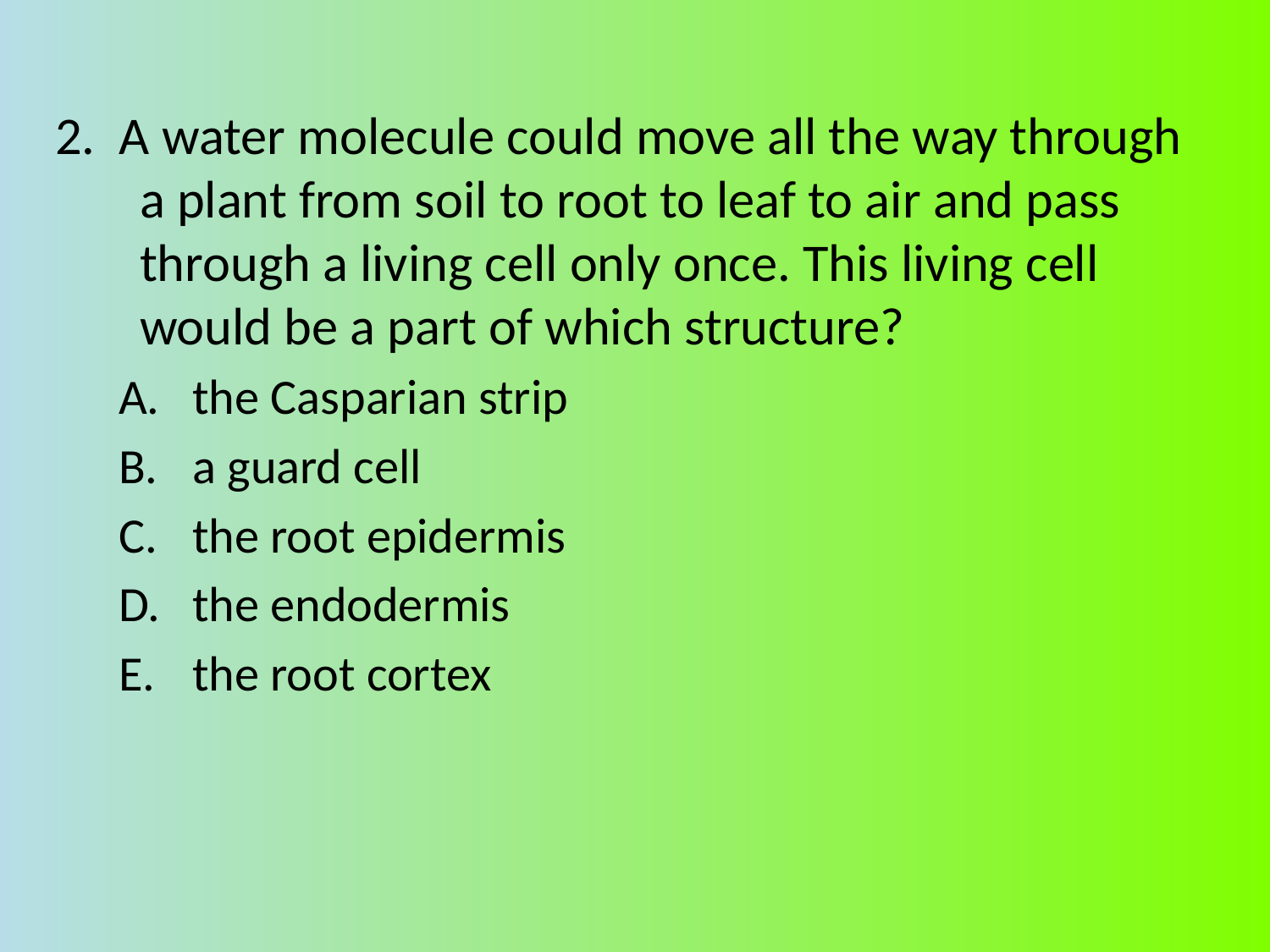

2.  A water molecule could move all the way through a plant from soil to root to leaf to air and pass through a living cell only once. This living cell would be a part of which structure?
the Casparian strip
a guard cell
the root epidermis
the endodermis
the root cortex